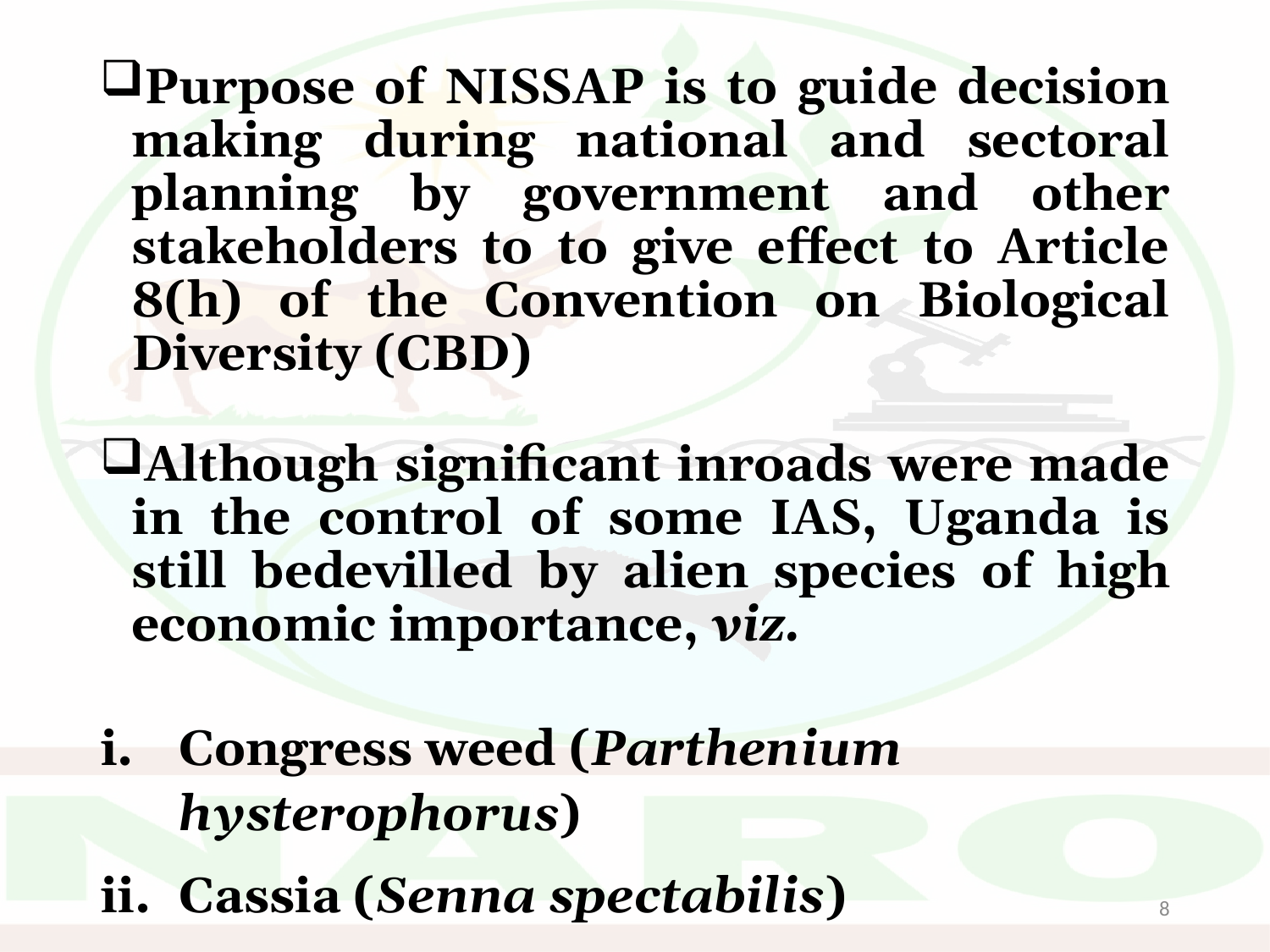

Purpose of NISSAP is to guide decision making during national and sectoral planning by government and other stakeholders to to give effect to Article 8(h) of the Convention on Biological Diversity (CBD)

Although significant inroads were made in the control of some IAS, Uganda is still bedevilled by alien species of high economic importance, viz.

Congress weed (Parthenium hysterophorus)
Cassia (Senna spectabilis)
8